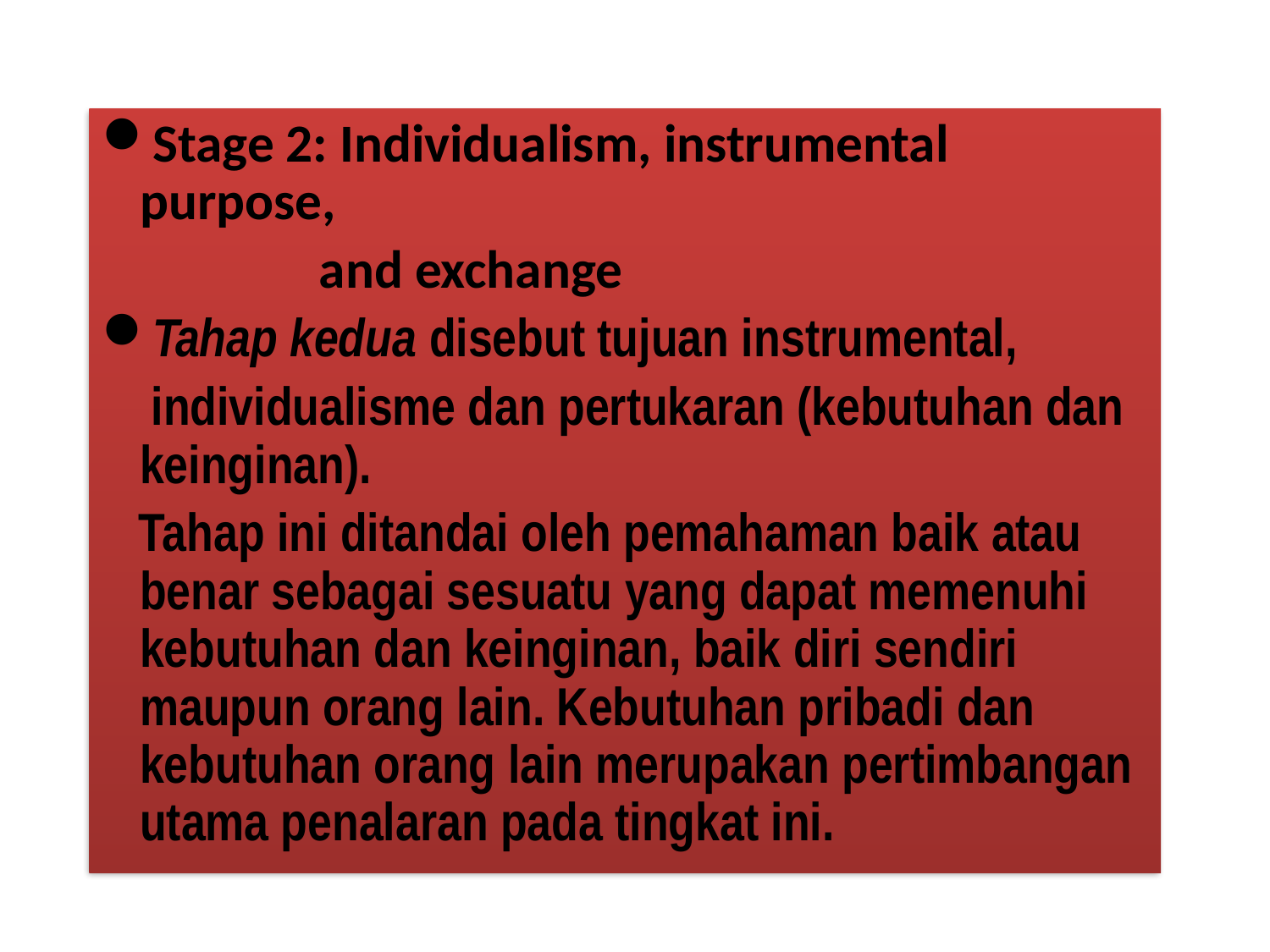

Stage 2: Individualism, instrumental purpose,
                  and exchange
Tahap kedua disebut tujuan instrumental,
    individualisme dan pertukaran (kebutuhan dan keinginan).
   Tahap ini ditandai oleh pemahaman baik atau benar sebagai sesuatu yang dapat memenuhi kebutuhan dan keinginan, baik diri sendiri maupun orang lain. Kebutuhan pribadi dan kebutuhan orang lain merupakan pertimbangan utama penalaran pada tingkat ini.